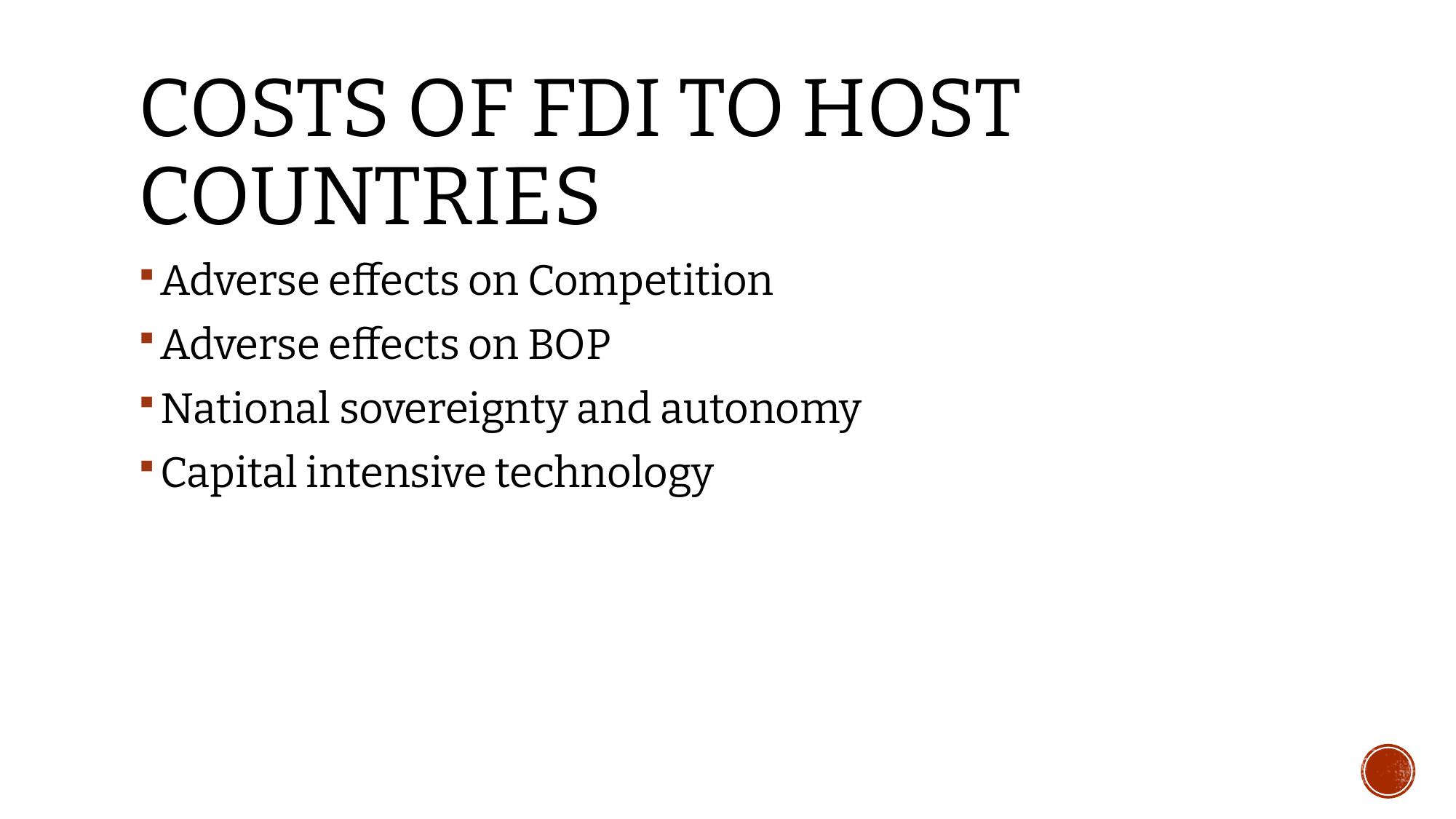

# Costs of FDI to host countries
Adverse effects on Competition
Adverse effects on BOP
National sovereignty and autonomy
Capital intensive technology